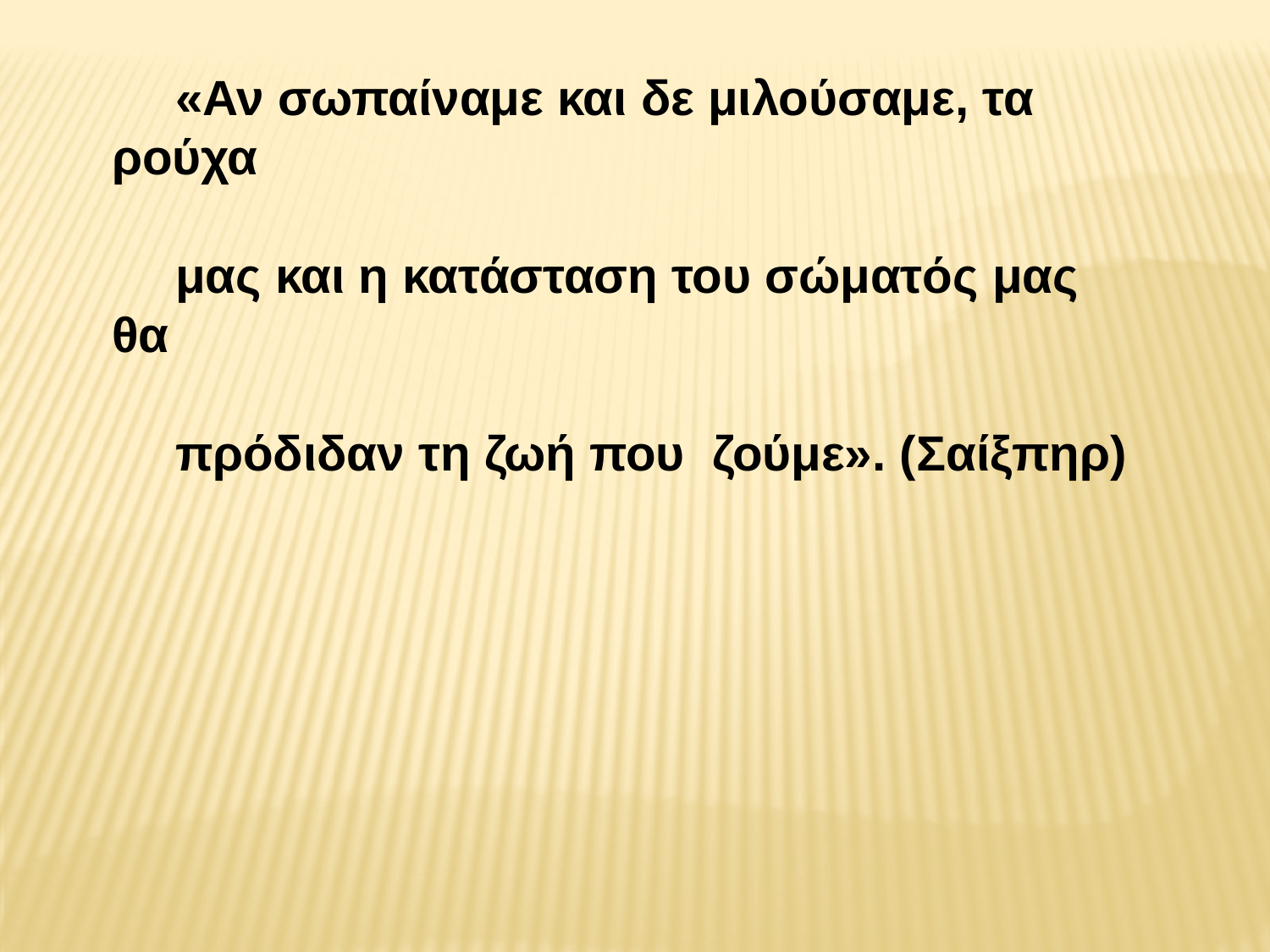

«Αν σωπαίναμε και δε μιλούσαμε, τα ρούχα

μας και η κατάσταση του σώματός μας  θα

πρόδιδαν τη ζωή που  ζούμε». (Σαίξπηρ)